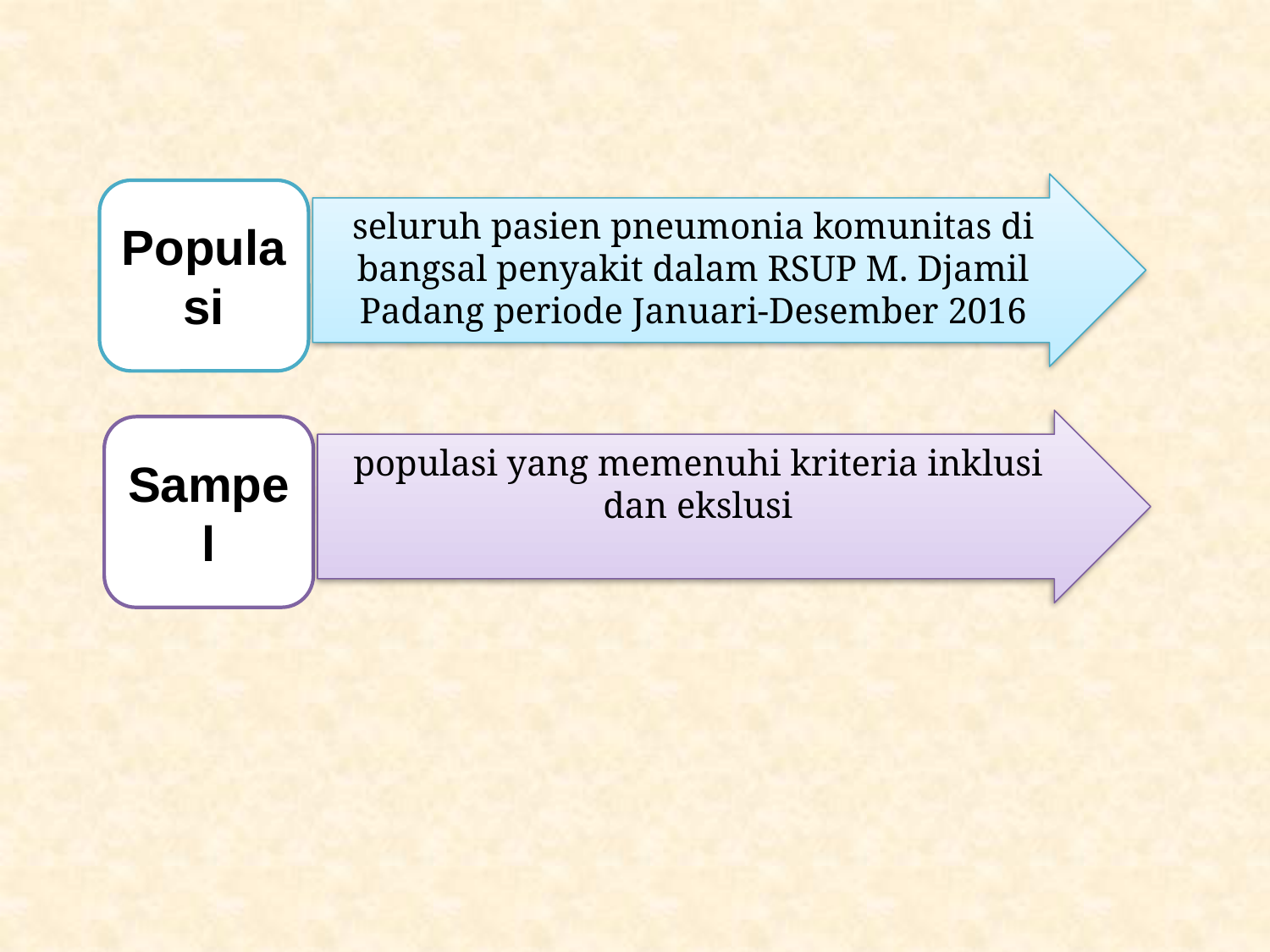

seluruh pasien pneumonia komunitas di bangsal penyakit dalam RSUP M. Djamil Padang periode Januari-Desember 2016
Populasi

populasi yang memenuhi kriteria inklusi dan ekslusi
Sampel